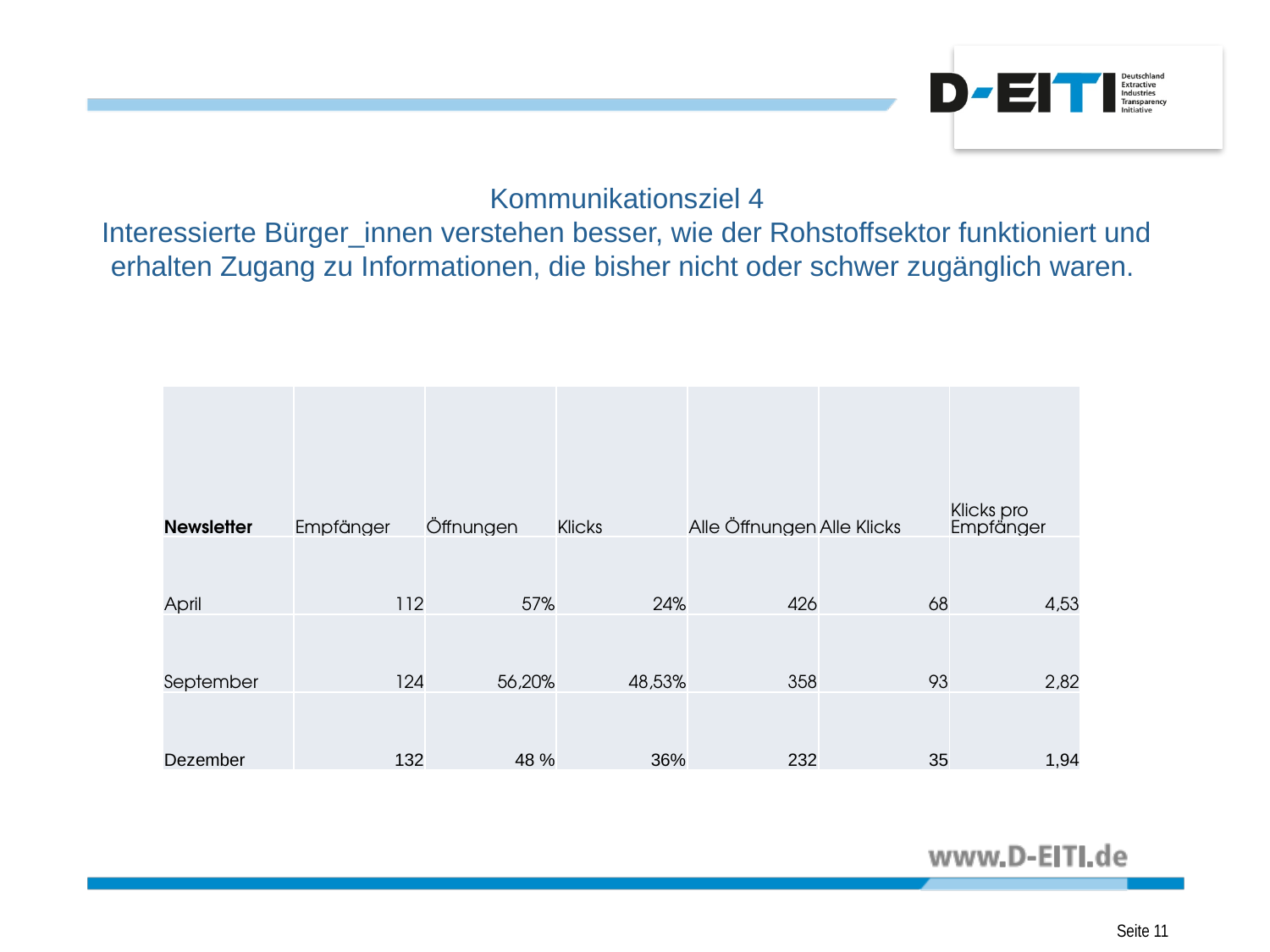

Kommunikationsziel 4
Interessierte Bürger_innen verstehen besser, wie der Rohstoffsektor funktioniert und erhalten Zugang zu Informationen, die bisher nicht oder schwer zugänglich waren.
| Newsletter | Empfänger | Öffnungen | Klicks | Alle Öffnungen | Alle Klicks | Klicks pro Empfänger |
| --- | --- | --- | --- | --- | --- | --- |
| April | 112 | 57% | 24% | 426 | 68 | 4,53 |
| September | 124 | 56,20% | 48,53% | 358 | 93 | 2,82 |
| Dezember | 132 | 48 % | 36% | 232 | 35 | 1,94 |